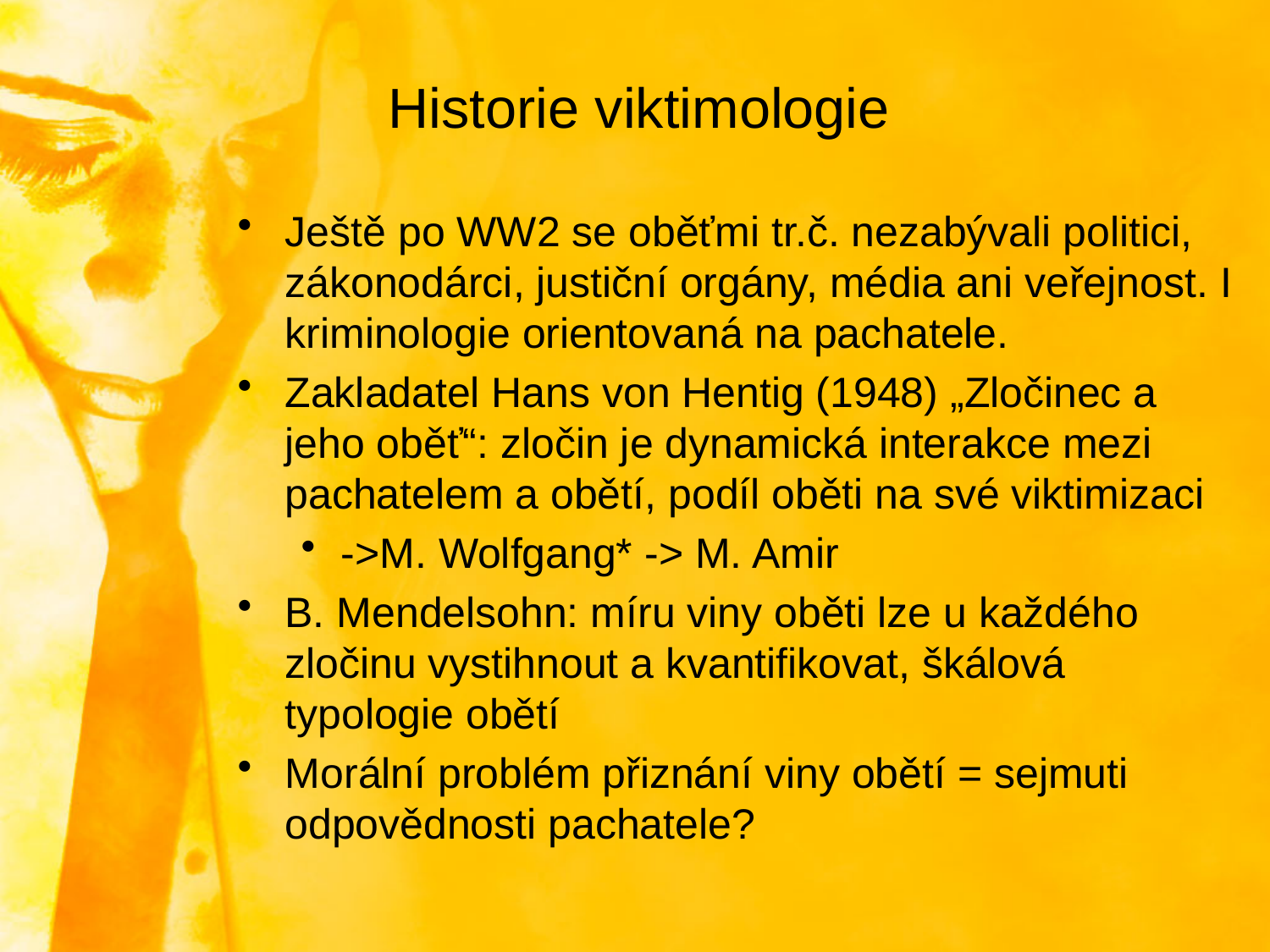

# Historie viktimologie
Ještě po WW2 se oběťmi tr.č. nezabývali politici, zákonodárci, justiční orgány, média ani veřejnost. I kriminologie orientovaná na pachatele.
Zakladatel Hans von Hentig (1948) „Zločinec a jeho oběť“: zločin je dynamická interakce mezi pachatelem a obětí, podíl oběti na své viktimizaci
->M. Wolfgang* -> M. Amir
B. Mendelsohn: míru viny oběti lze u každého zločinu vystihnout a kvantifikovat, škálová typologie obětí
Morální problém přiznání viny obětí = sejmuti odpovědnosti pachatele?